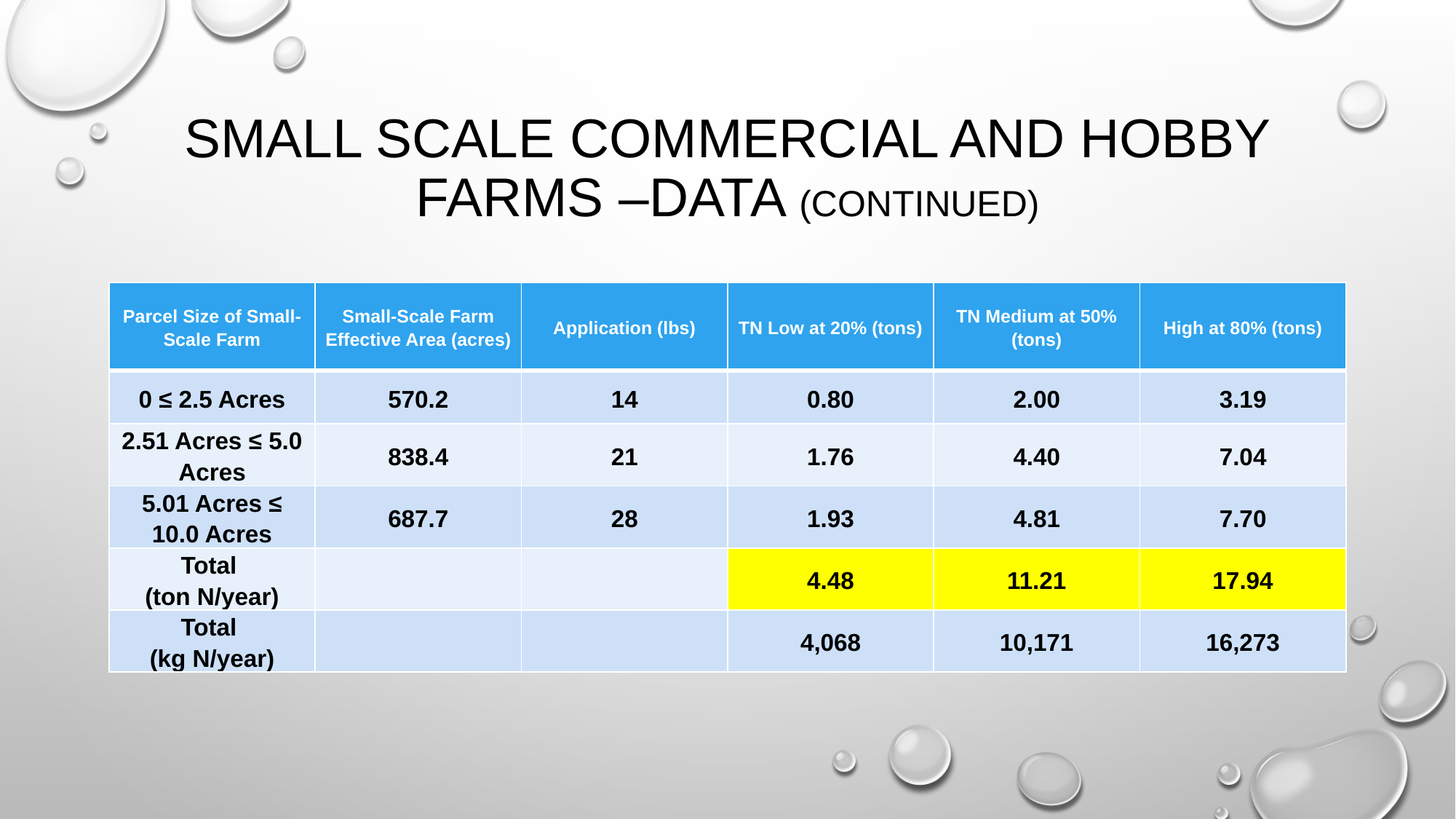

# Small Scale Commercial and Hobby Farms –Data (continued)
| Parcel Size of Small-Scale Farm | Small-Scale Farm Effective Area (acres) | Application (lbs) | TN Low at 20% (tons) | TN Medium at 50% (tons) | High at 80% (tons) |
| --- | --- | --- | --- | --- | --- |
| 0 ≤ 2.5 Acres | 570.2 | 14 | 0.80 | 2.00 | 3.19 |
| 2.51 Acres ≤ 5.0 Acres | 838.4 | 21 | 1.76 | 4.40 | 7.04 |
| 5.01 Acres ≤ 10.0 Acres | 687.7 | 28 | 1.93 | 4.81 | 7.70 |
| Total (ton N/year) |  |  | 4.48 | 11.21 | 17.94 |
| Total (kg N/year) |  |  | 4,068 | 10,171 | 16,273 |